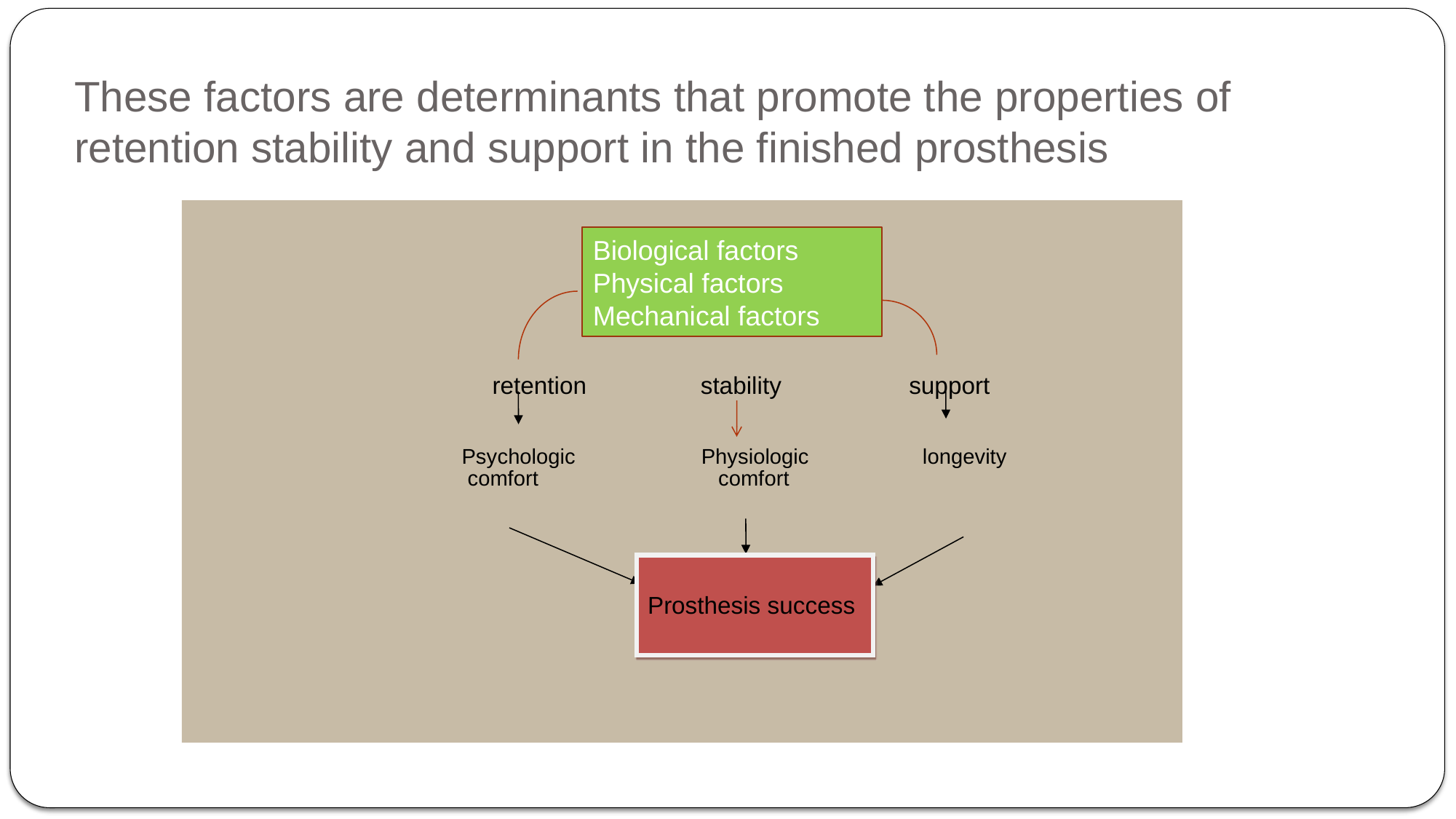

# These factors are determinants that promote the properties of retention stability and support in the finished prosthesis

Biological factors
Physical factors
Mechanical factors

          retention                 stability                   support

                Psychologic                     Physiologic                   longevity

                    comfort                              comfort

Prosthesis success